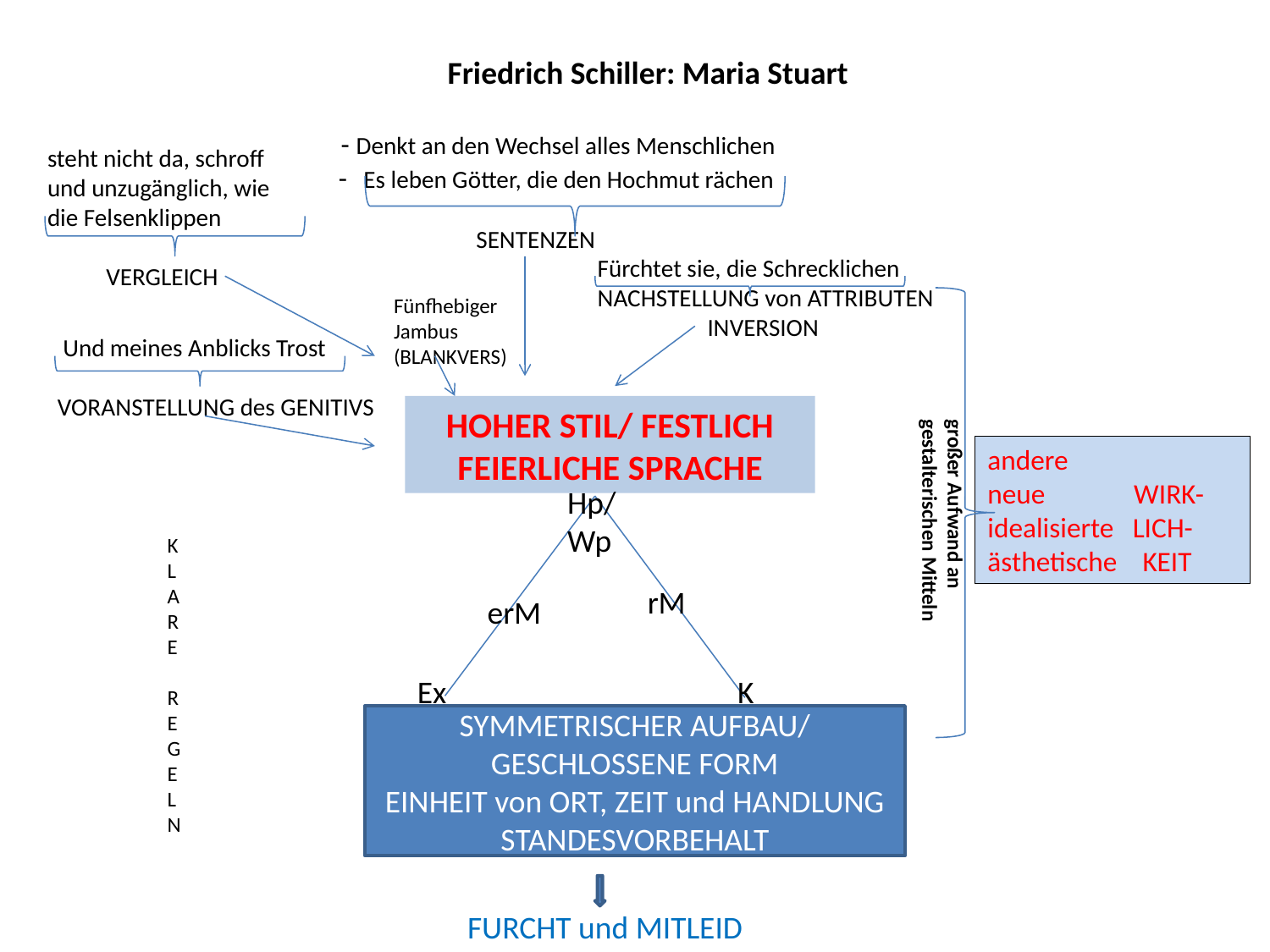

Friedrich Schiller: Maria Stuart

  - Denkt an den Wechsel alles Menschlichen
  -   Es leben Götter, die den Hochmut rächen

                           SENTENZEN

steht nicht da, schroff und unzugänglich, wie die Felsenklippen

VERGLEICH

Fürchtet sie, die Schrecklichen
NACHSTELLUNG von ATTRIBUTEN
                    INVERSION
Fünfhebiger Jambus (BLANKVERS)

 Und meines Anblicks Trost

VORANSTELLUNG des GENITIVS
großer Aufwand an gestalterischen Mitteln
HOHER STIL/ FESTLICH FEIERLICHE SPRACHE
andere
neue              WIRK-
idealisierte   LICH-
ästhetische    KEIT
Hp/
Wp
K
L
A
R
E

R
E
G
E
L
N
rM
erM
Ex
K
SYMMETRISCHER AUFBAU/
GESCHLOSSENE FORM
EINHEIT von ORT, ZEIT und HANDLUNG STANDESVORBEHALT

FURCHT und MITLEID